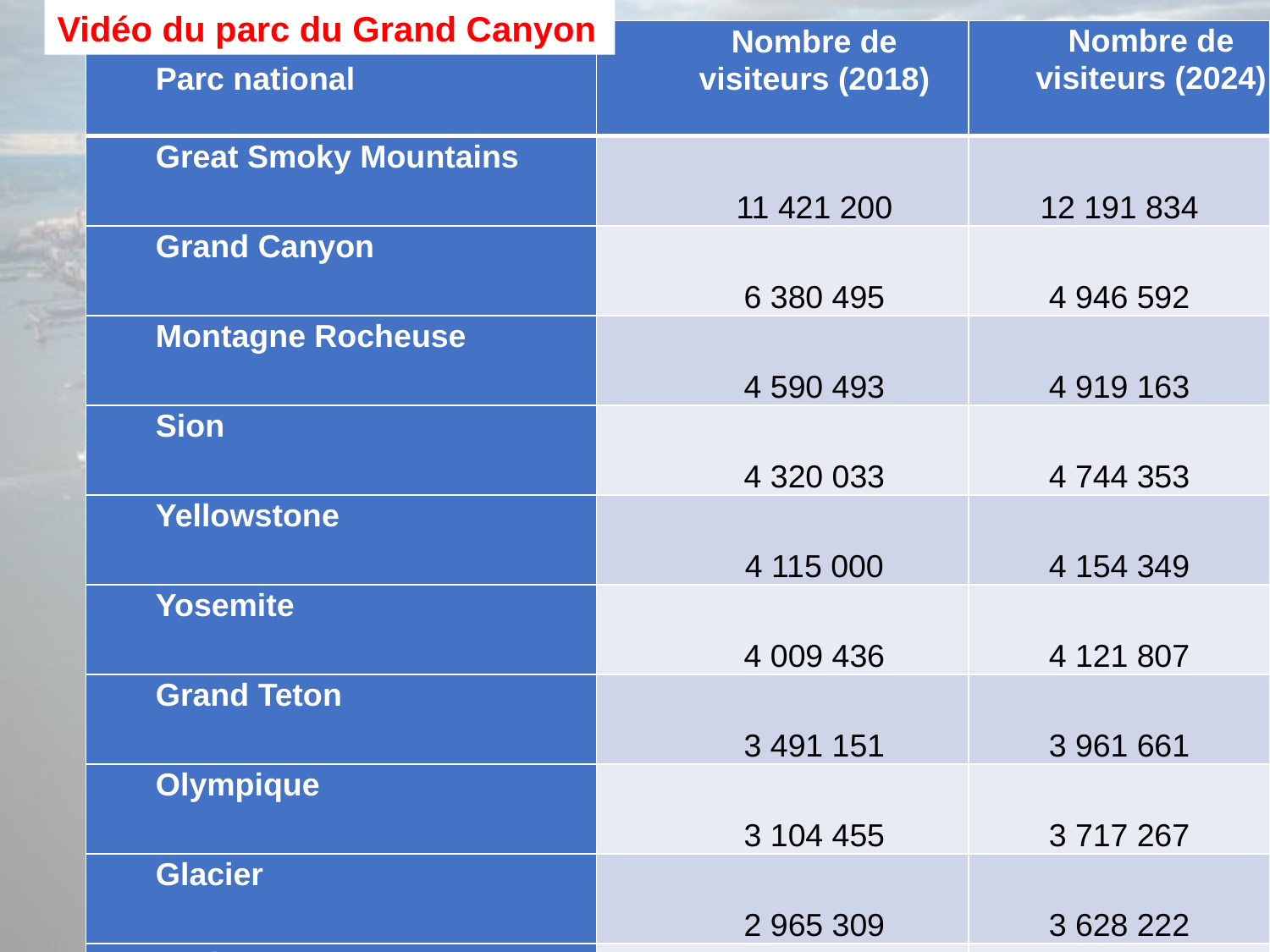

Vidéo du parc du Grand Canyon
| Parc national | Nombre de visiteurs (2018) | Nombre de visiteurs (2024) |
| --- | --- | --- |
| Great Smoky Mountains | 11 421 200 | 12 191 834 |
| Grand Canyon | 6 380 495 | 4 946 592 |
| Montagne Rocheuse | 4 590 493 | 4 919 163 |
| Sion | 4 320 033 | 4 744 353 |
| Yellowstone | 4 115 000 | 4 154 349 |
| Yosemite | 4 009 436 | 4 121 807 |
| Grand Teton | 3 491 151 | 3 961 661 |
| Olympique | 3 104 455 | 3 717 267 |
| Glacier | 2 965 309 | 3 628 222 |
| Joshua tree | 2 942 382 | 3 208 755 |